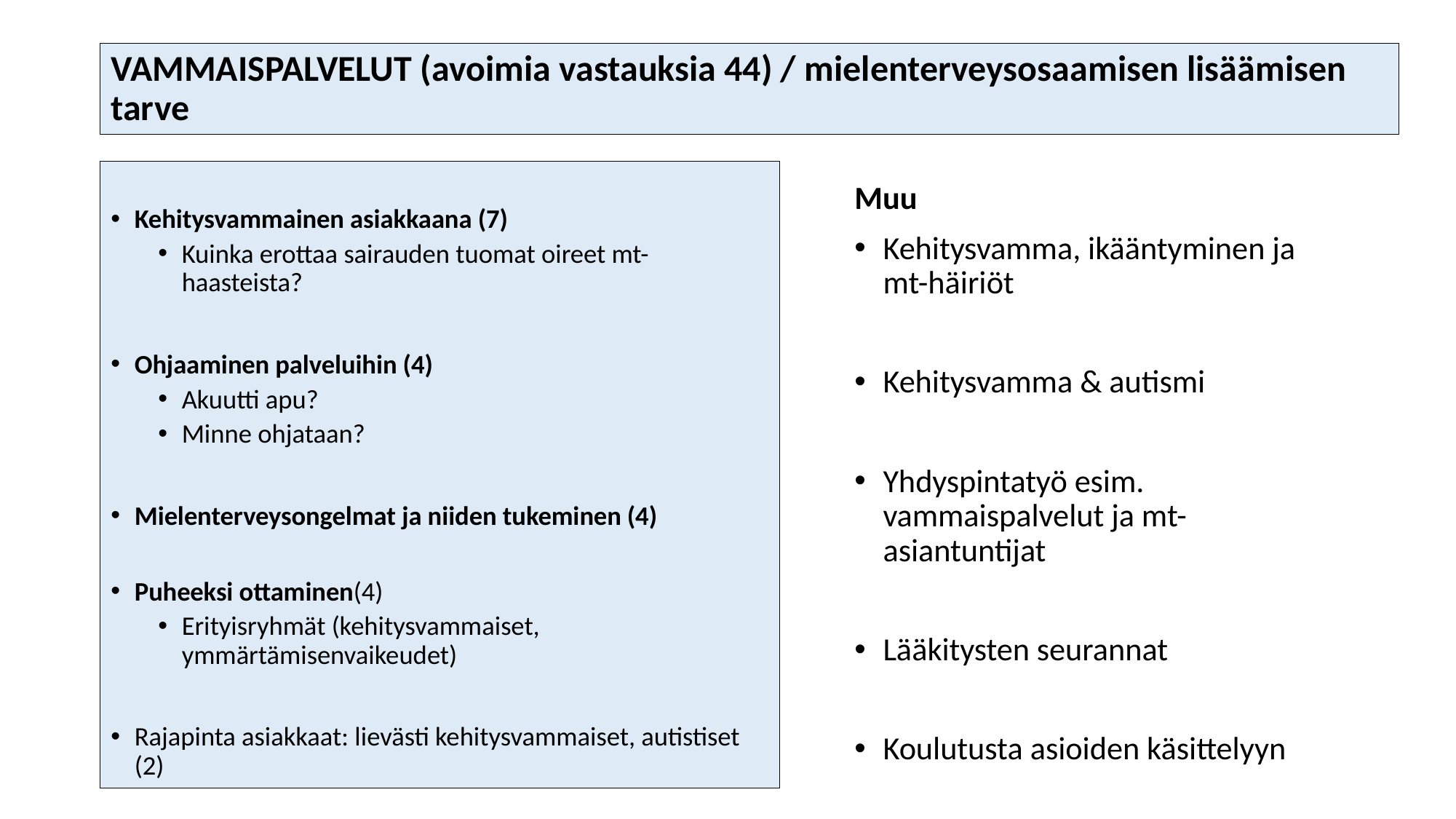

# VAMMAISPALVELUT (avoimia vastauksia 44) / mielenterveysosaamisen lisäämisen tarve

Kehitysvammainen asiakkaana (7)
Kuinka erottaa sairauden tuomat oireet mt-haasteista?

Ohjaaminen palveluihin (4)
Akuutti apu?
Minne ohjataan?

Mielenterveysongelmat ja niiden tukeminen (4)

Puheeksi ottaminen(4)
Erityisryhmät (kehitysvammaiset, ymmärtämisenvaikeudet)

Rajapinta asiakkaat: lievästi kehitysvammaiset, autistiset (2)

Muu
Kehitysvamma, ikääntyminen ja mt-häiriöt

Kehitysvamma & autismi

Yhdyspintatyö esim. vammaispalvelut ja mt-asiantuntijat

Lääkitysten seurannat

Koulutusta asioiden käsittelyyn